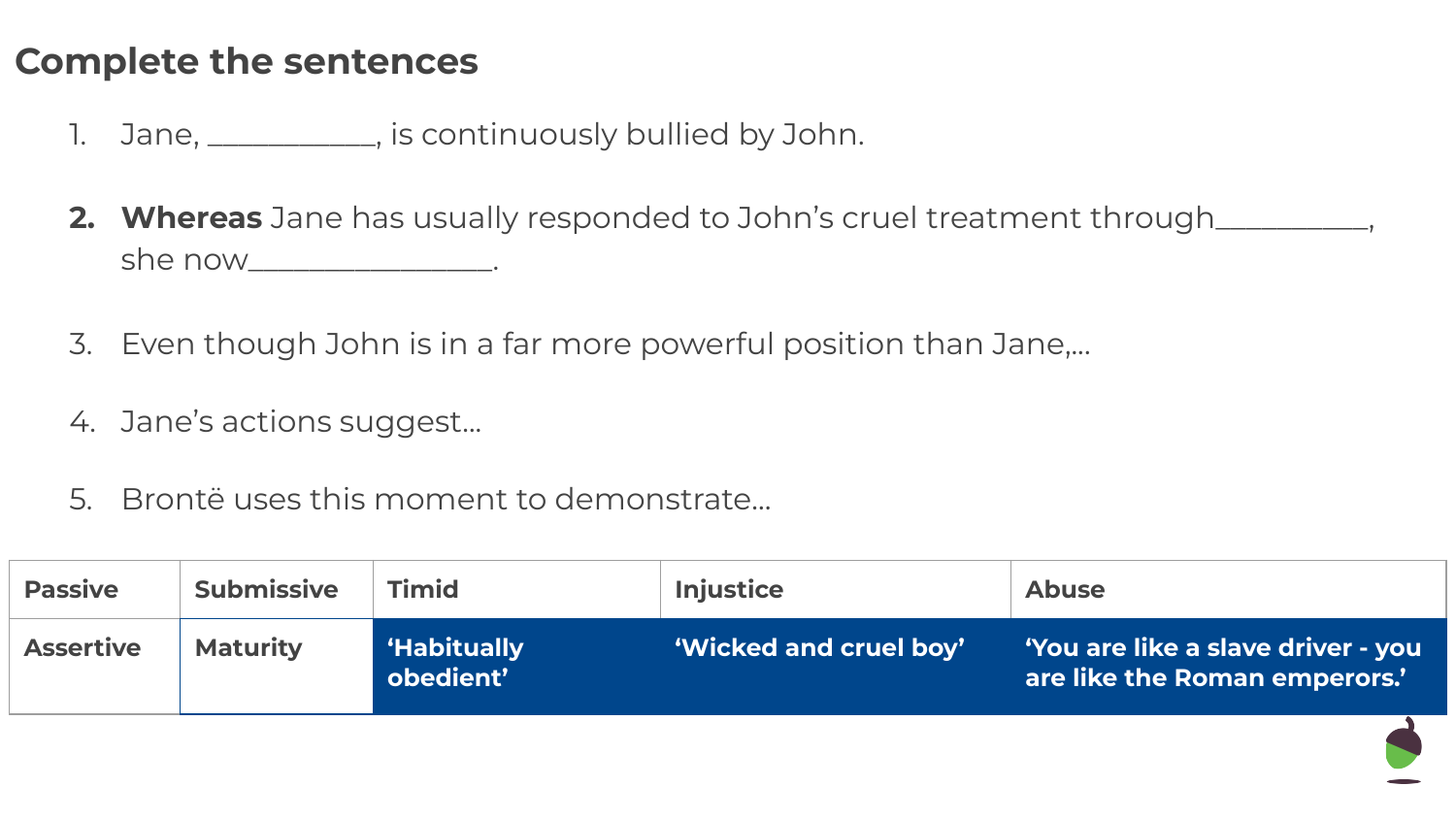

Complete the sentences
# Jane, ___________, is continuously bullied by John.

Whereas Jane has usually responded to John’s cruel treatment through__________, she now________________.

Even though John is in a far more powerful position than Jane,...

Jane’s actions suggest...

Brontë uses this moment to demonstrate…

| Passive | Submissive | Timid | Injustice | Abuse |
| --- | --- | --- | --- | --- |
| Assertive | Maturity | ‘Habitually obedient’ | ‘Wicked and cruel boy’ | ‘You are like a slave driver - you are like the Roman emperors.’ |